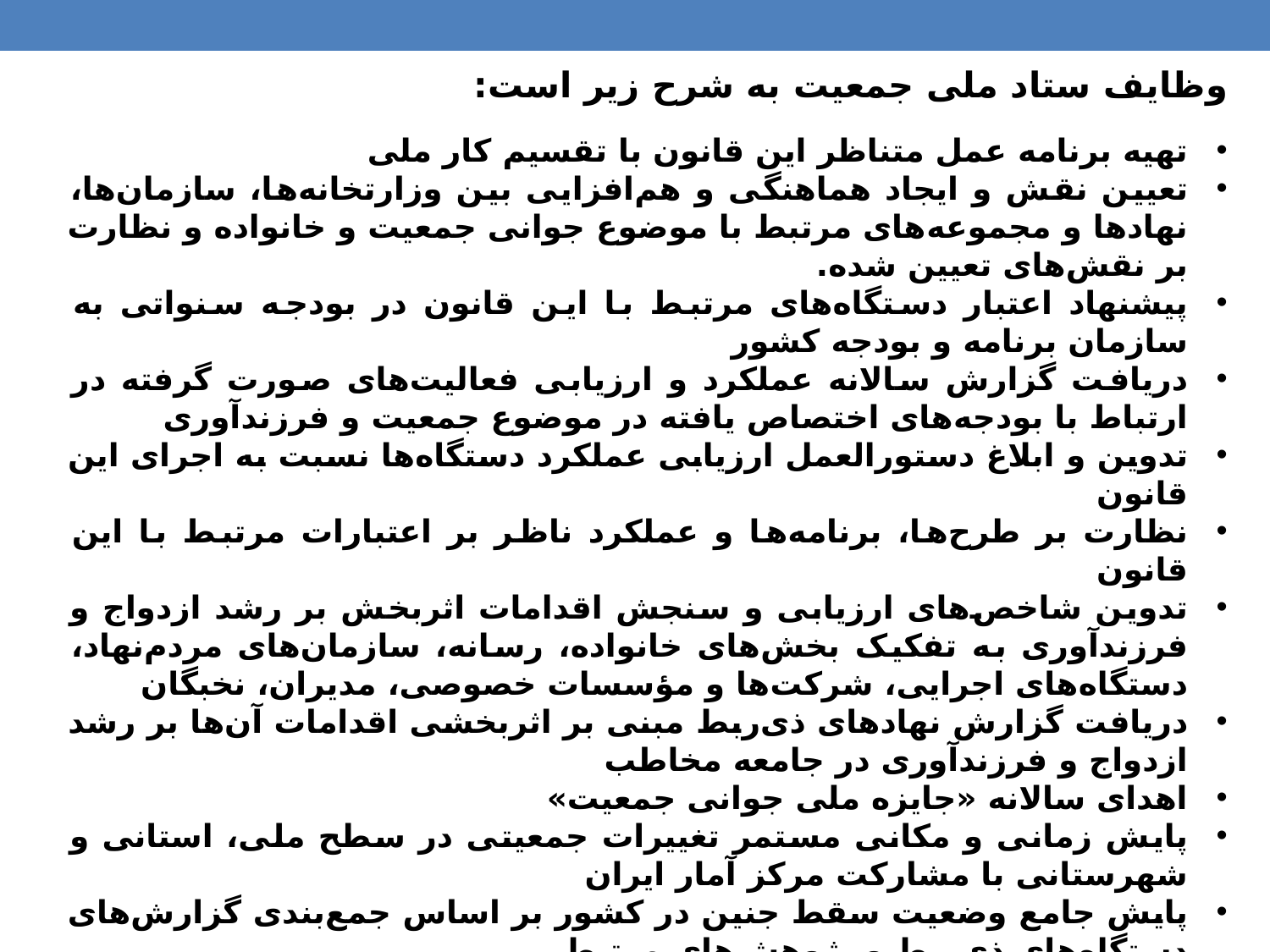

وظایف ستاد ملی جمعیت به شرح زیر است:

تهیه برنامه عمل متناظر این قانون با تقسیم کار ملی
تعیین نقش و ایجاد هماهنگی و هم‌افزایی بین وزارتخانه‌ها، سازمان‌ها، نهادها و مجموعه‌های مرتبط با موضوع جوانی جمعیت و خانواده و نظارت بر نقش‌های تعیین شده.
پیشنهاد اعتبار دستگاه‌های مرتبط با این قانون در بودجه سنواتی به سازمان برنامه و بودجه کشور
دریافت گزارش سالانه عملکرد و ارزیابی فعالیت‌های صورت گرفته در ارتباط با بودجه‌های اختصاص یافته در موضوع جمعیت و فرزندآوری
تدوین و ابلاغ دستورالعمل ارزیابی عملکرد دستگاه‌ها نسبت به اجرای این قانون
نظارت بر طرح‌ها، برنامه‌ها و عملکرد ناظر بر اعتبارات مرتبط با این قانون
تدوین شاخص‌های ارزیابی و سنجش اقدامات اثربخش بر رشد ازدواج و فرزندآوری به تفکیک بخش‌های خانواده، رسانه، سازمان‌های مردم‌نهاد، دستگاه‌های اجرایی، شرکت‌ها و مؤسسات خصوصی، مدیران، نخبگان
دریافت گزارش نهادهای ذی‌ربط مبنی بر اثربخشی اقدامات آن‌ها بر رشد ازدواج و فرزندآوری در جامعه مخاطب
اهدای سالانه «جایزه ملی جوانی جمعیت»
پایش زمانی و مکانی مستمر تغییرات جمعیتی در سطح ملی، استانی و شهرستانی با مشارکت مرکز آمار ایران
پایش جامع وضعیت سقط جنین در کشور بر اساس جمع‌بندی گزارش‌های دستگاه‌های ذی‌ربط و پژوهش‌های مرتبط
ارایه گزارش عملکرد شش ماهه ستاد و دستگاه‌های مرتبط در رابطه با رشد ازدواج و فرزندآوری به شورای عالی انقلاب فرهنگی و مجلس شورای اسلامی